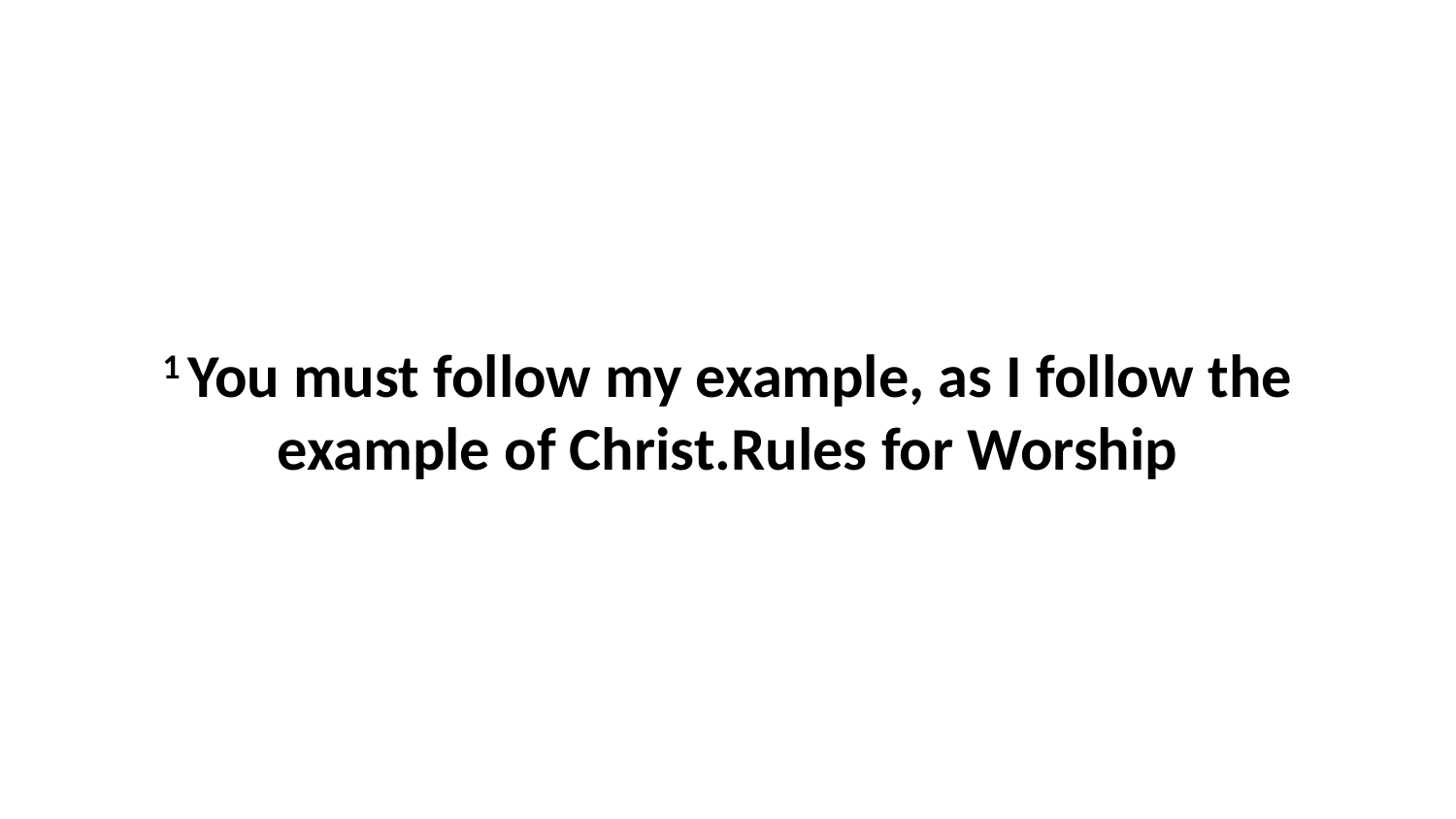

1 You must follow my example, as I follow the example of Christ.Rules for Worship